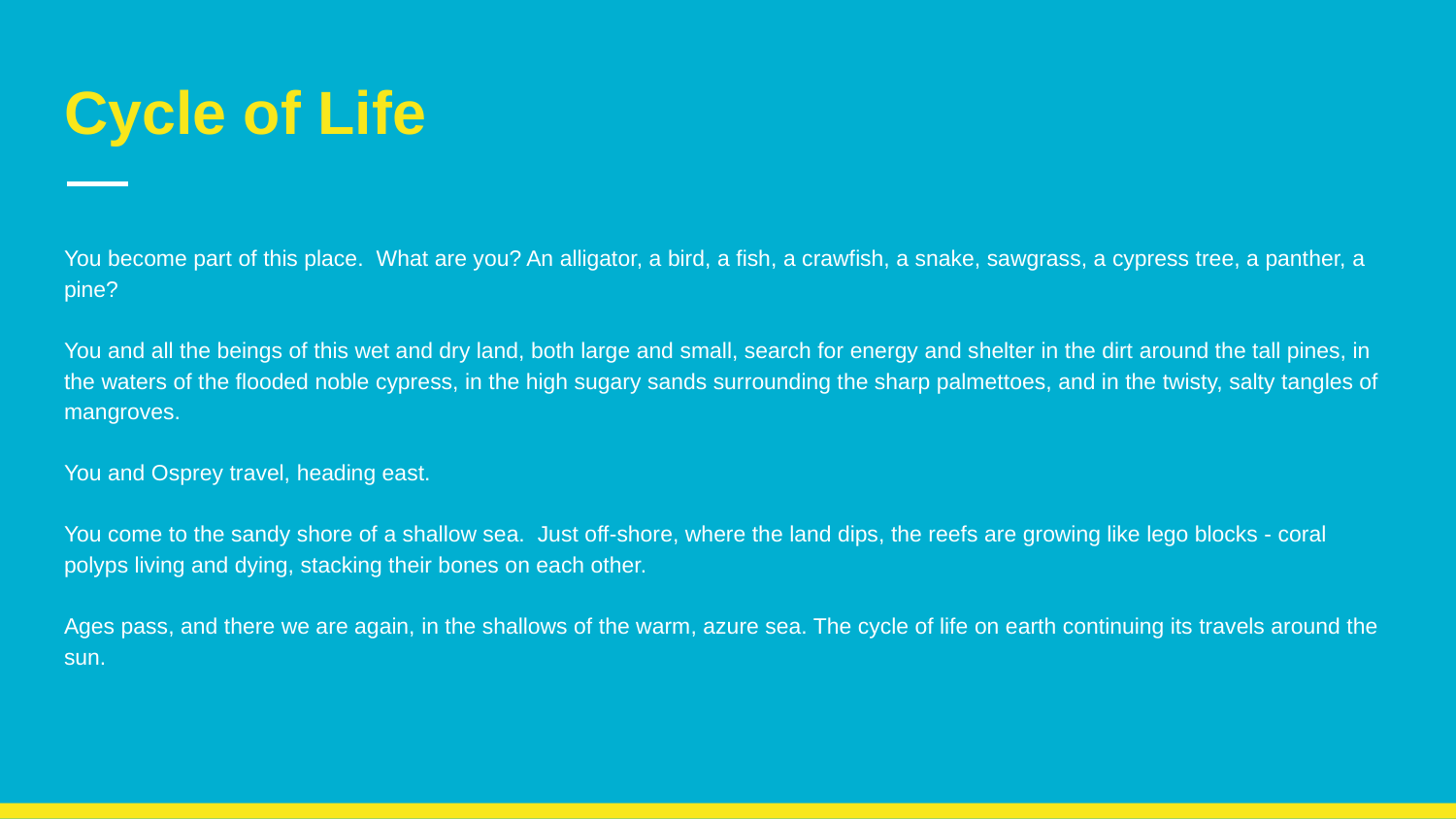

# Cycle of Life
You become part of this place.  What are you? An alligator, a bird, a fish, a crawfish, a snake, sawgrass, a cypress tree, a panther, a pine?

You and all the beings of this wet and dry land, both large and small, search for energy and shelter in the dirt around the tall pines, in the waters of the flooded noble cypress, in the high sugary sands surrounding the sharp palmettoes, and in the twisty, salty tangles of mangroves.

You and Osprey travel, heading east.

You come to the sandy shore of a shallow sea.  Just off-shore, where the land dips, the reefs are growing like lego blocks - coral polyps living and dying, stacking their bones on each other.

Ages pass, and there we are again, in the shallows of the warm, azure sea. The cycle of life on earth continuing its travels around the sun.